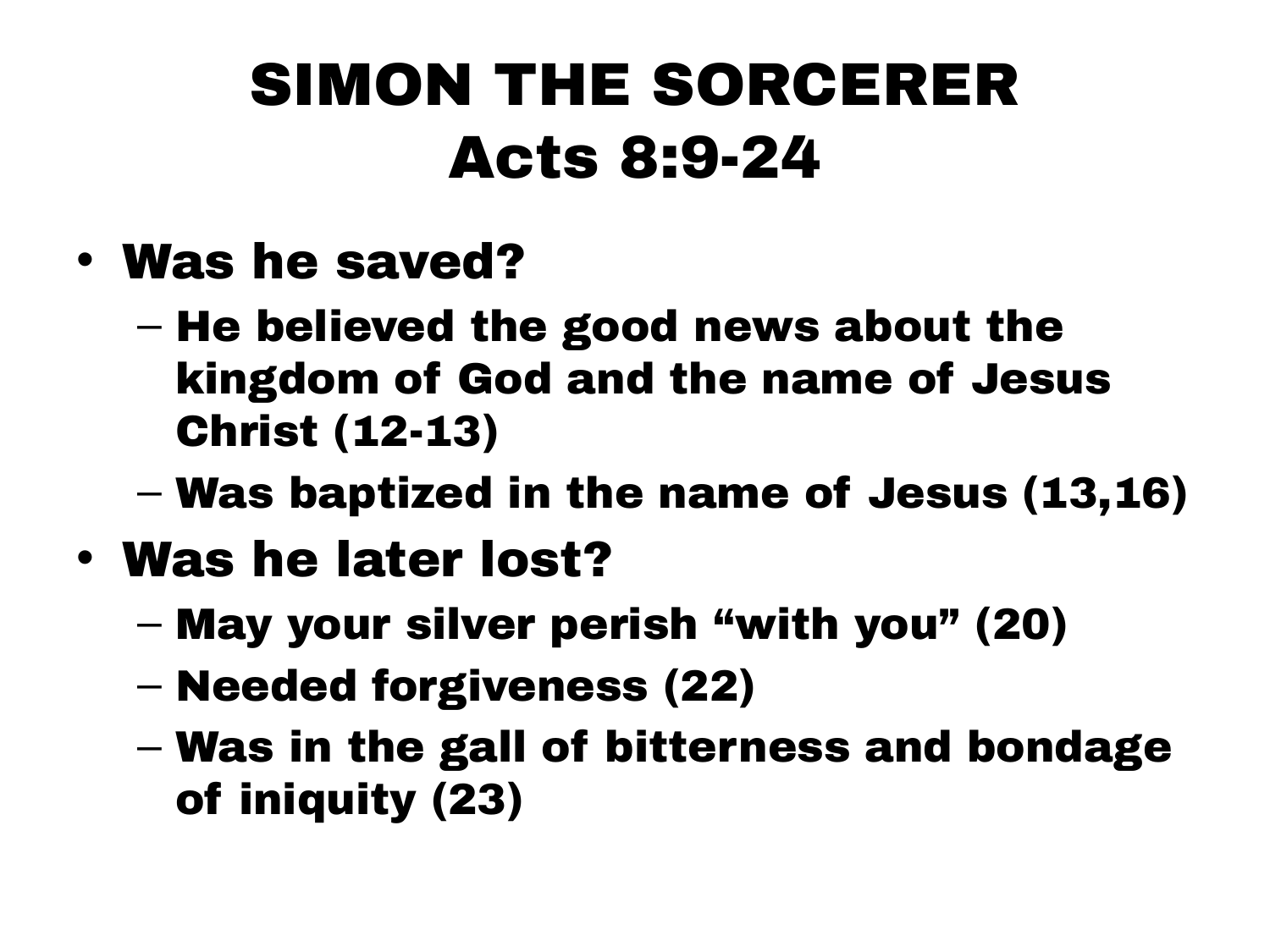

# SIMON THE SORCERER Acts 8:9-24
Was he saved?
He believed the good news about the kingdom of God and the name of Jesus Christ (12-13)
Was baptized in the name of Jesus (13,16)
Was he later lost?
May your silver perish “with you” (20)
Needed forgiveness (22)
Was in the gall of bitterness and bondage of iniquity (23)